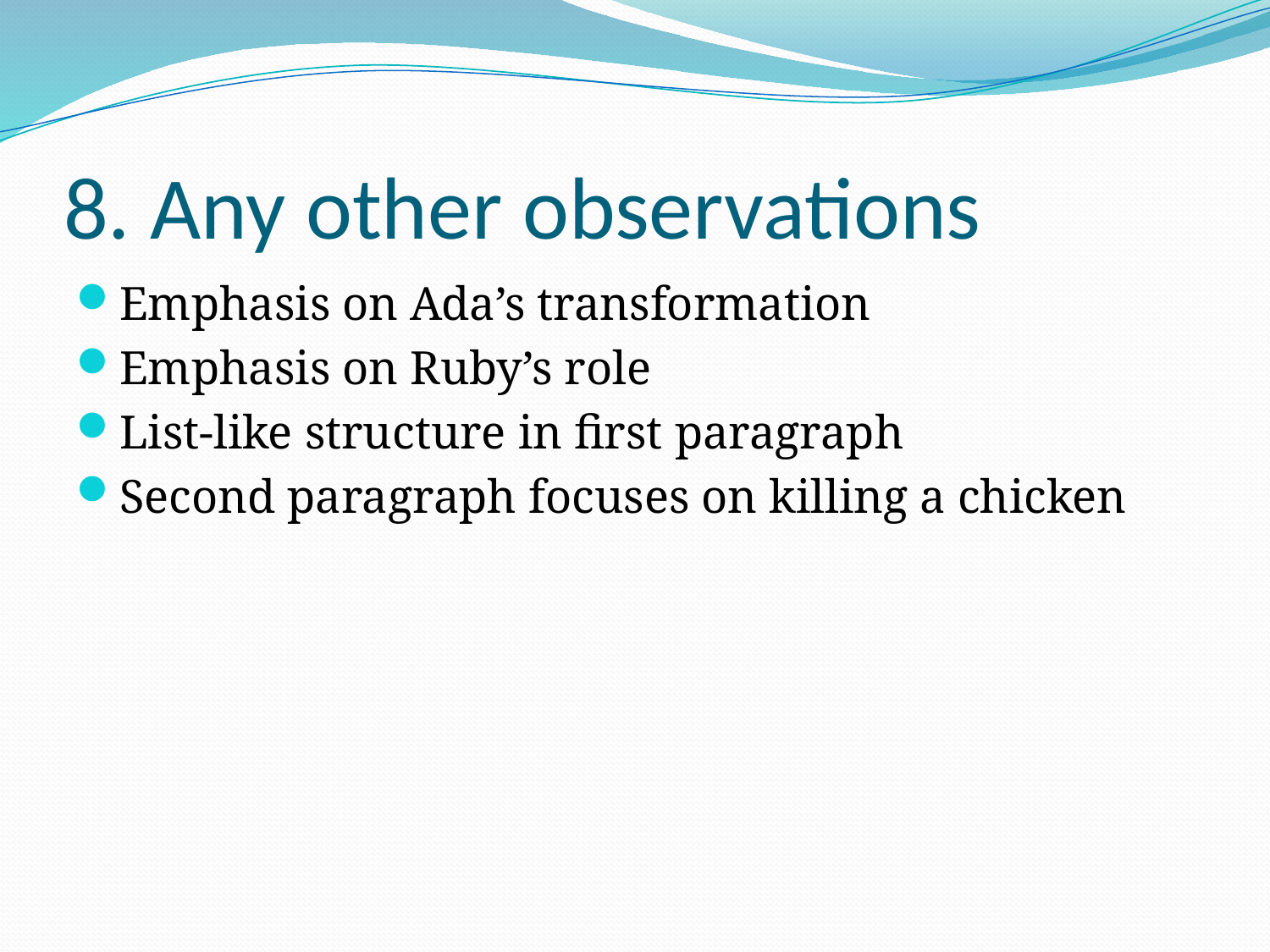

# 8. Any other observations
Emphasis on Ada’s transformation
Emphasis on Ruby’s role
List-like structure in first paragraph
Second paragraph focuses on killing a chicken